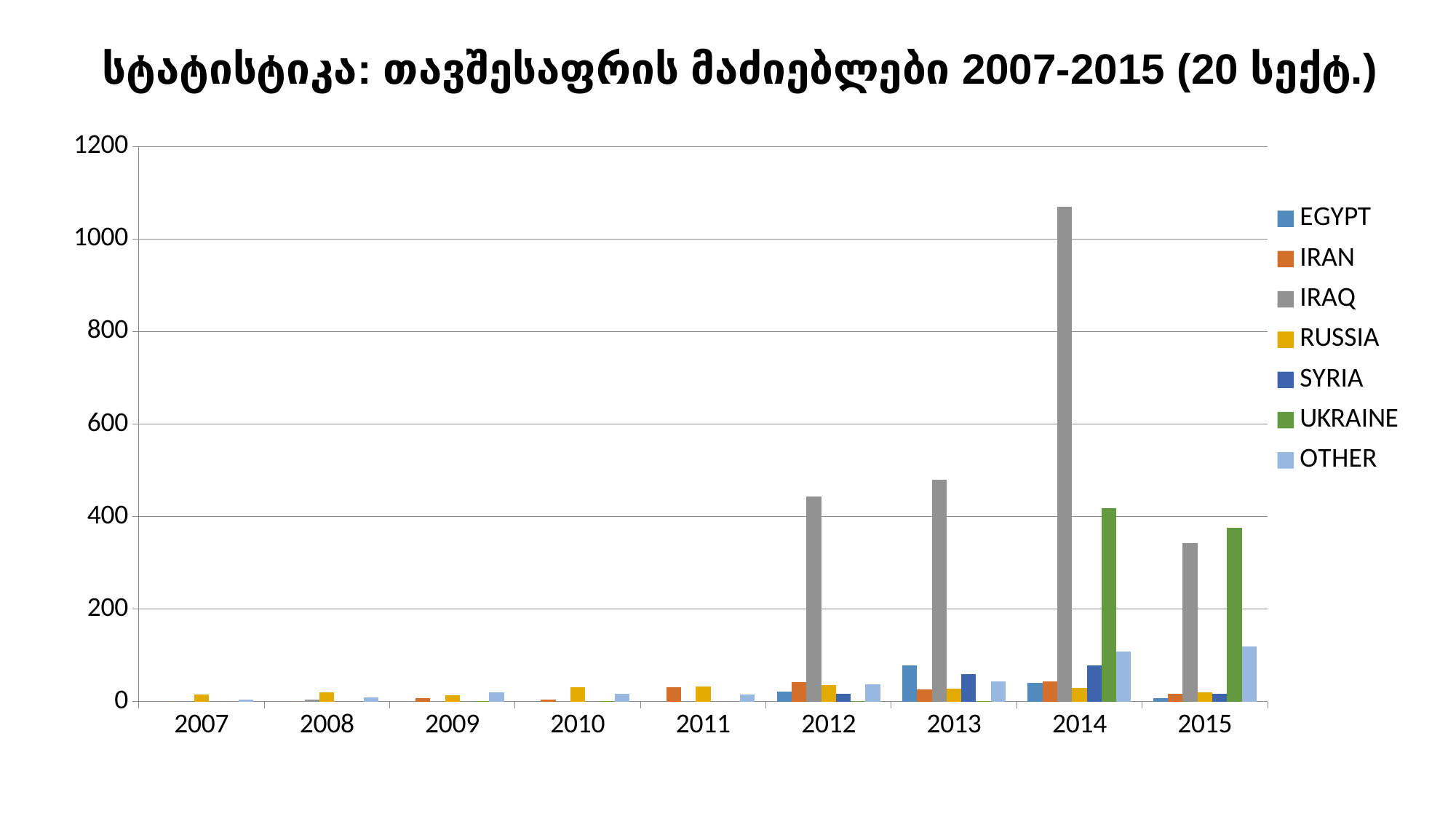

სტატისტიკა: თავშესაფრის მაძიებლები 2007-2015 (20 სექტ.)

### Chart

| Category | EGYPT | IRAN | IRAQ | RUSSIA | SYRIA | UKRAINE | OTHER |
|---|---|---|---|---|---|---|---|
| 2007 | 0.0 | 0.0 | 0.0 | 16.0 | 0.0 | 0.0 | 5.0 |
| 2008 | 0.0 | 0.0 | 4.0 | 20.0 | 0.0 | 0.0 | 9.0 |
| 2009 | 0.0 | 7.0 | 1.0 | 14.0 | 0.0 | 1.0 | 20.0 |
| 2010 | 0.0 | 4.0 | 1.0 | 32.0 | 0.0 | 2.0 | 18.0 |
| 2011 | 0.0 | 31.0 | 0.0 | 33.0 | 0.0 | 0.0 | 15.0 |
| 2012 | 22.0 | 42.0 | 443.0 | 36.0 | 18.0 | 1.0 | 37.0 |
| 2013 | 79.0 | 26.0 | 480.0 | 28.0 | 60.0 | 2.0 | 44.0 |
| 2014 | 41.0 | 44.0 | 1070.0 | 30.0 | 79.0 | 419.0 | 109.0 |
| 2015 | 8.0 | 18.0 | 343.0 | 21.0 | 17.0 | 376.0 | 120.0 |